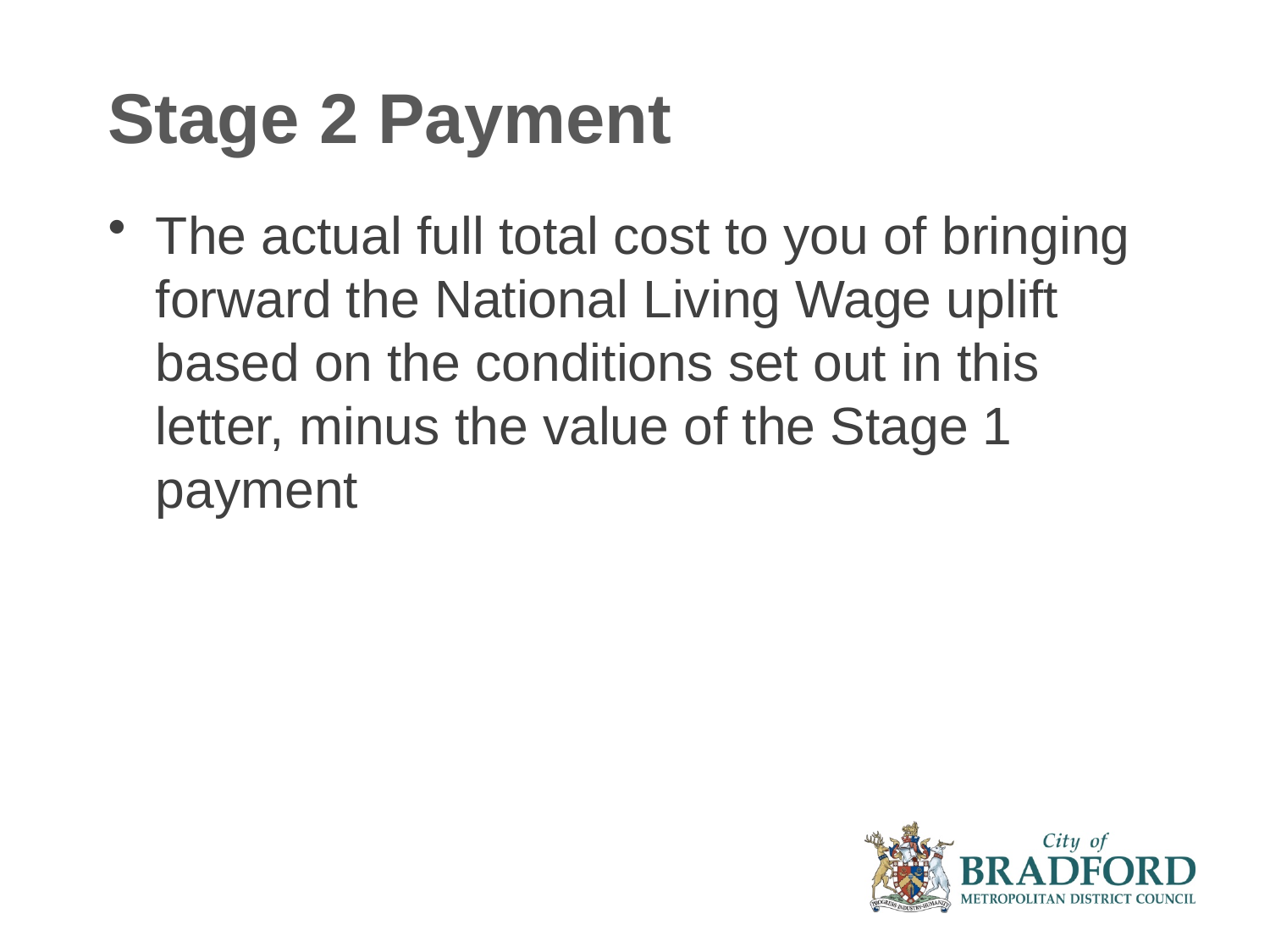

# Stage 2 Payment
The actual full total cost to you of bringing forward the National Living Wage uplift based on the conditions set out in this letter, minus the value of the Stage 1 payment